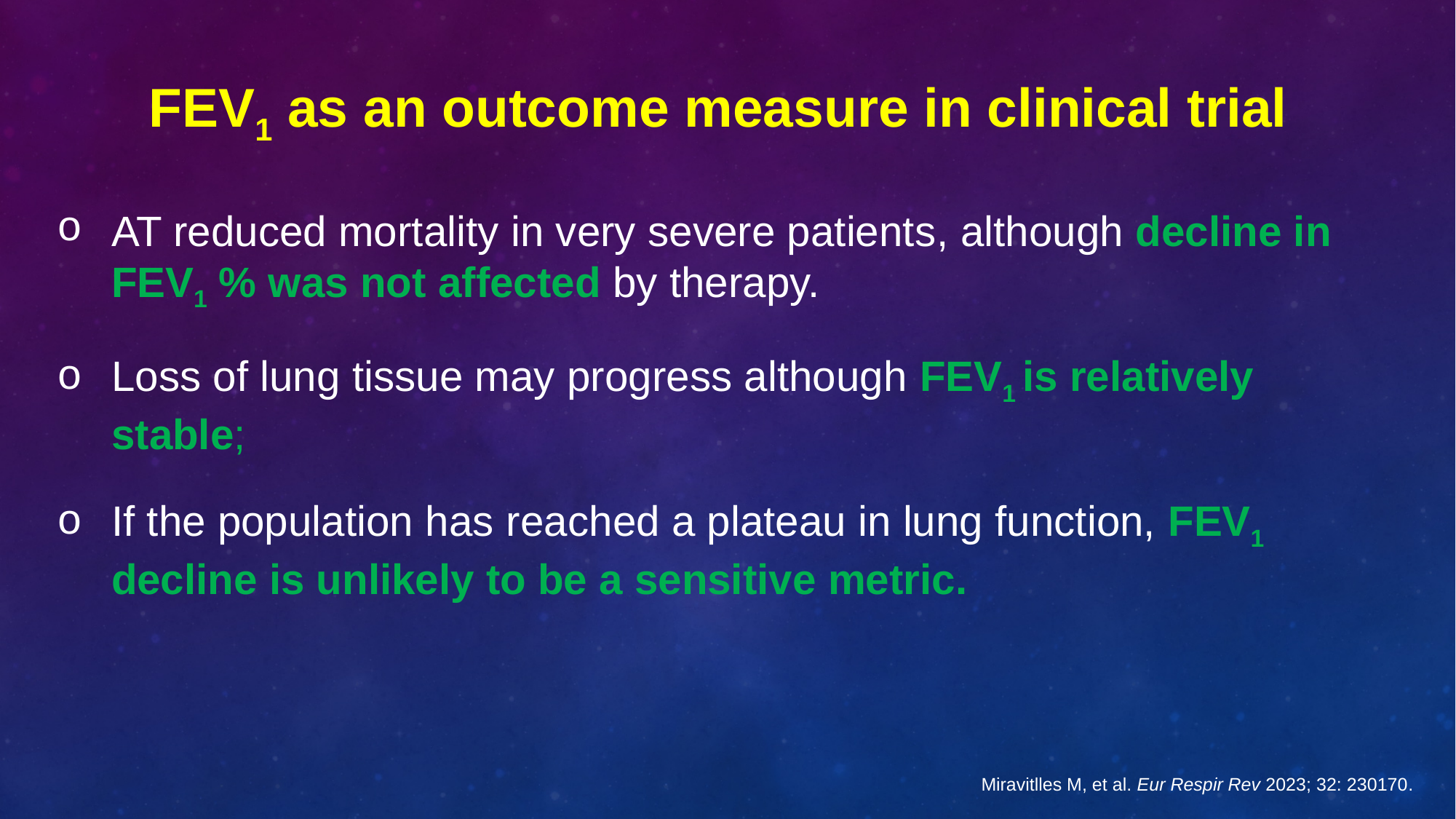

FEV1 as an outcome measure in clinical trial

AT reduced mortality in very severe patients, although decline in FEV1 % was not affected by therapy.
Loss of lung tissue may progress although FEV1 is relatively stable;
If the population has reached a plateau in lung function, FEV1 decline is unlikely to be a sensitive metric.
Miravitlles M, et al. Eur Respir Rev 2023; 32: 230170.